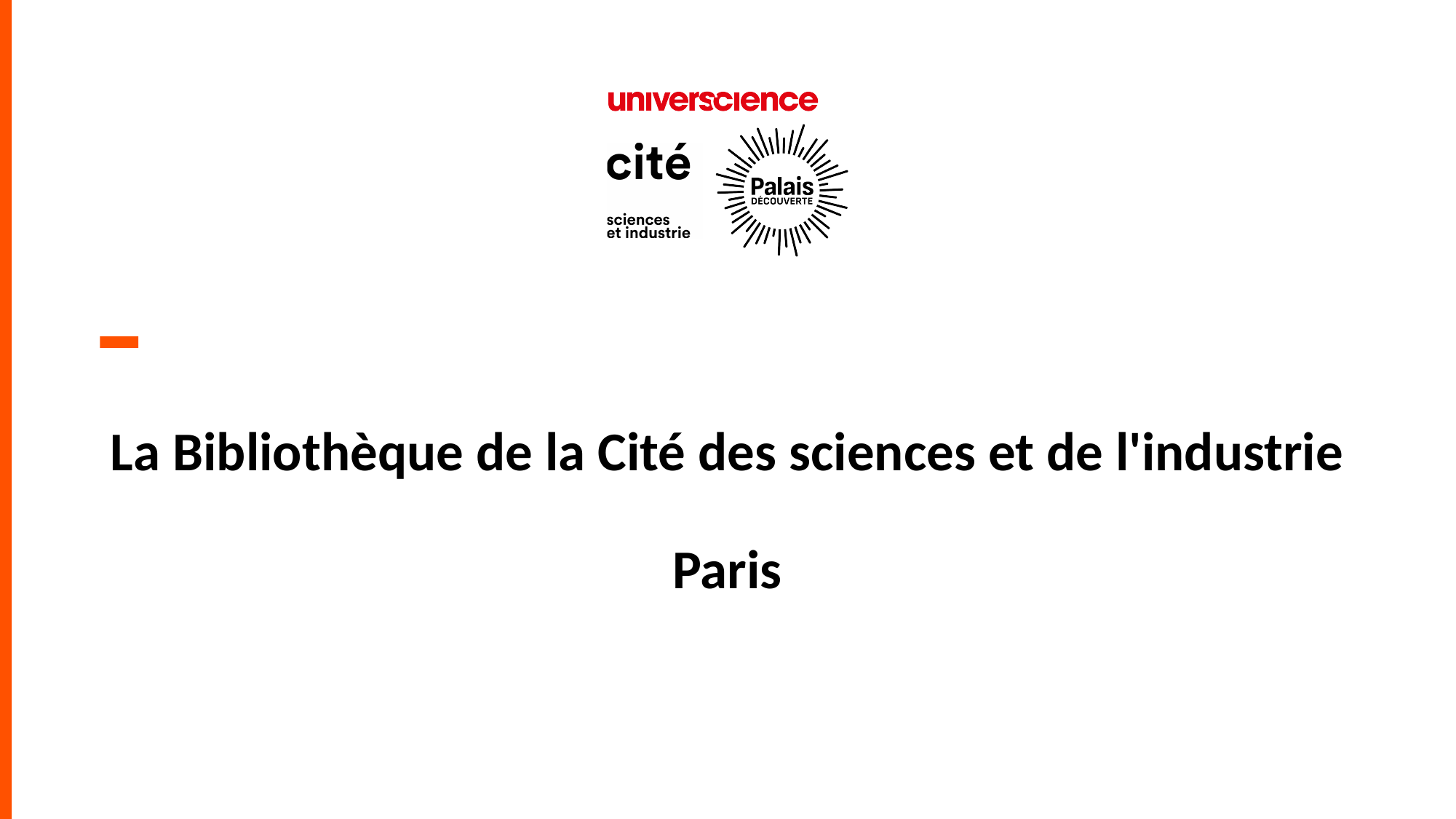

# La Bibliothèque de la Cité des sciences et de l'industrie Paris